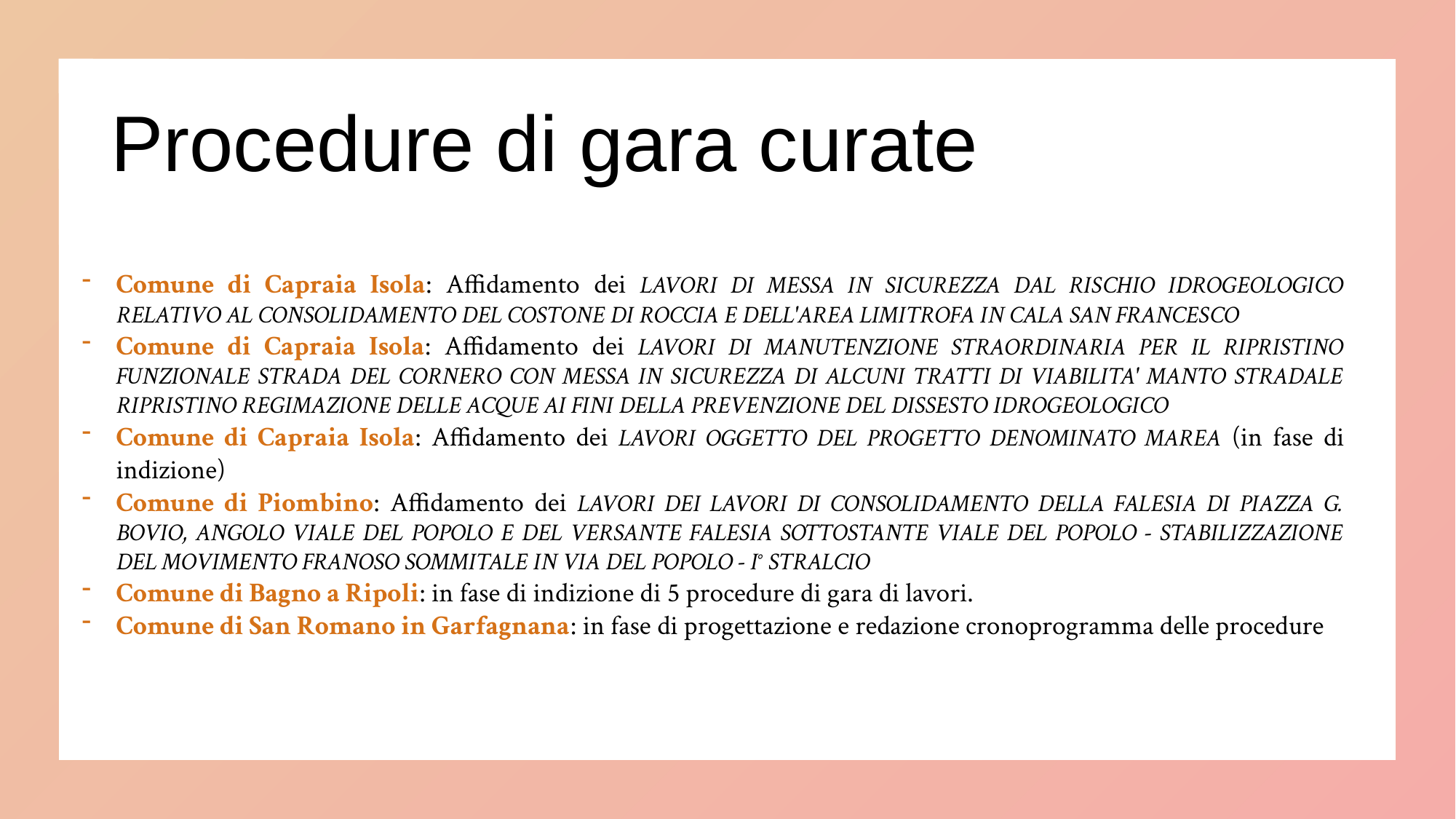

# Procedure di gara curate
Comune di Capraia Isola: Affidamento dei LAVORI DI MESSA IN SICUREZZA DAL RISCHIO IDROGEOLOGICO RELATIVO AL CONSOLIDAMENTO DEL COSTONE DI ROCCIA E DELL'AREA LIMITROFA IN CALA SAN FRANCESCO
Comune di Capraia Isola: Affidamento dei LAVORI DI MANUTENZIONE STRAORDINARIA PER IL RIPRISTINO FUNZIONALE STRADA DEL CORNERO CON MESSA IN SICUREZZA DI ALCUNI TRATTI DI VIABILITA' MANTO STRADALE RIPRISTINO REGIMAZIONE DELLE ACQUE AI FINI DELLA PREVENZIONE DEL DISSESTO IDROGEOLOGICO
Comune di Capraia Isola: Affidamento dei LAVORI OGGETTO DEL PROGETTO DENOMINATO MAREA (in fase di indizione)
Comune di Piombino: Affidamento dei LAVORI DEI LAVORI DI CONSOLIDAMENTO DELLA FALESIA DI PIAZZA G. BOVIO, ANGOLO VIALE DEL POPOLO E DEL VERSANTE FALESIA SOTTOSTANTE VIALE DEL POPOLO - STABILIZZAZIONE DEL MOVIMENTO FRANOSO SOMMITALE IN VIA DEL POPOLO - I° STRALCIO
Comune di Bagno a Ripoli: in fase di indizione di 5 procedure di gara di lavori.
Comune di San Romano in Garfagnana: in fase di progettazione e redazione cronoprogramma delle procedure